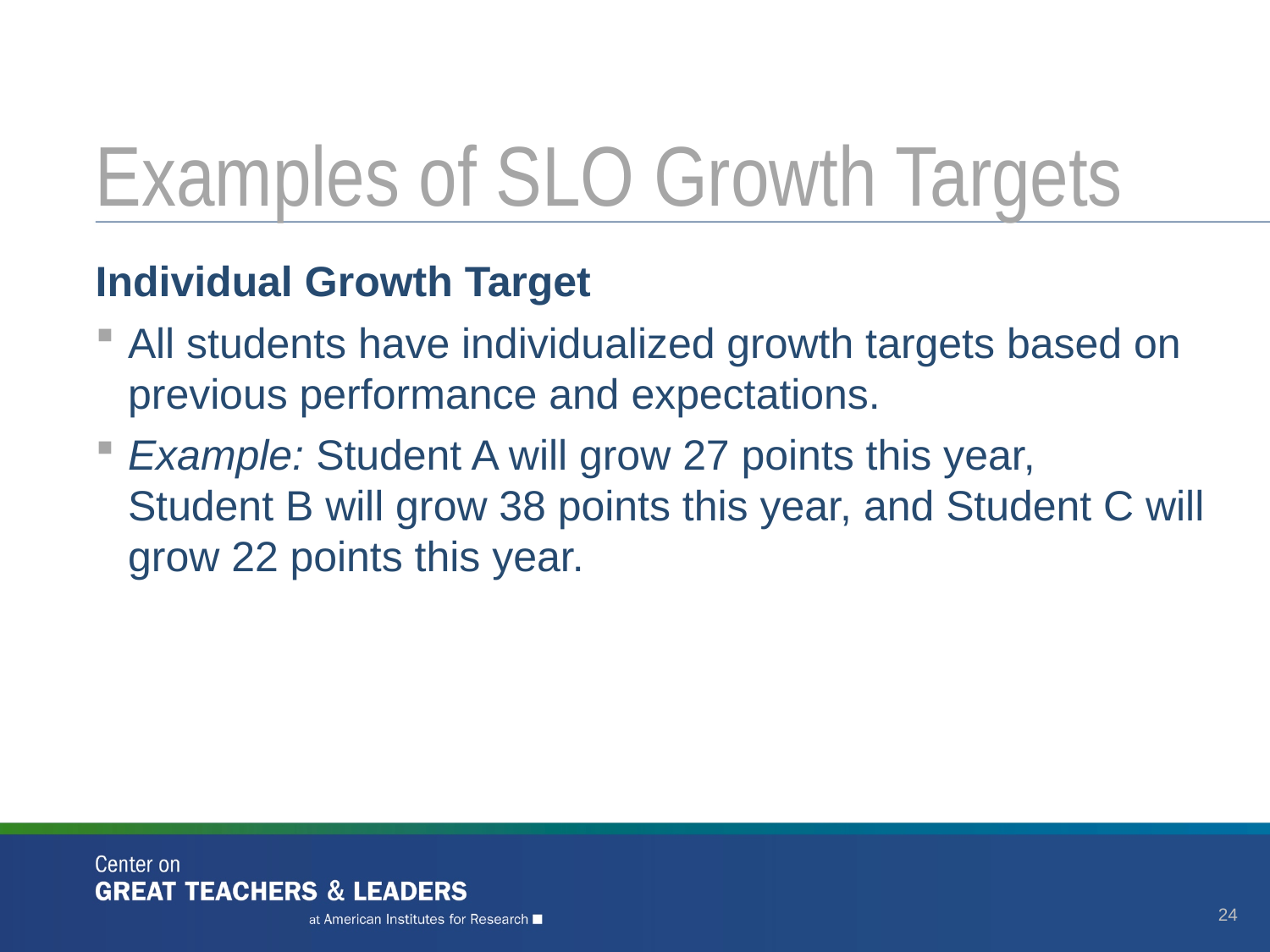

# Examples of SLO Growth Targets
Individual Growth Target
All students have individualized growth targets based on previous performance and expectations.
Example: Student A will grow 27 points this year,
Student B will grow 38 points this year, and Student C will grow 22 points this year.

24